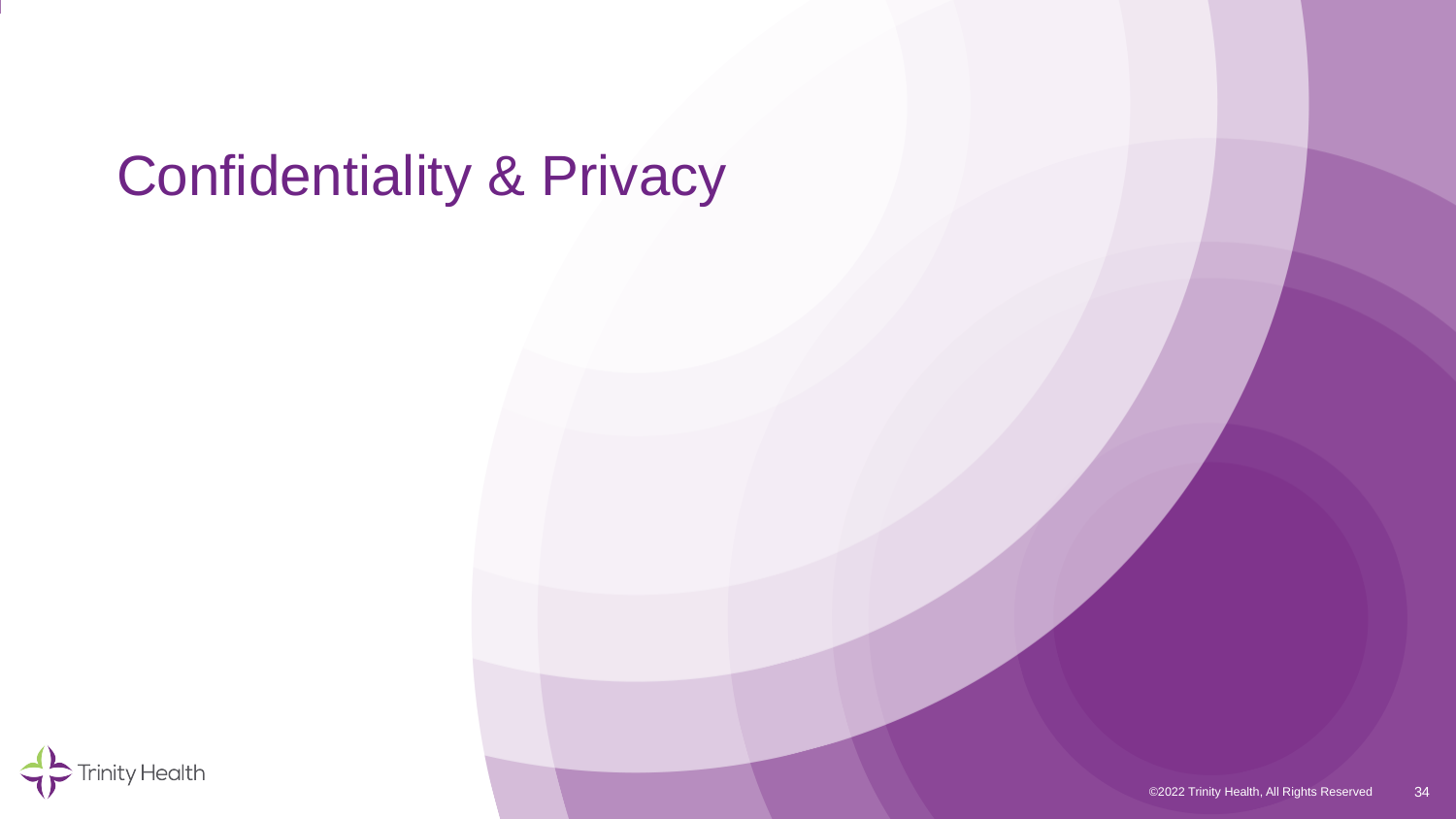

# Confidentiality & Privacy
34
©2022 Trinity Health, All Rights Reserved